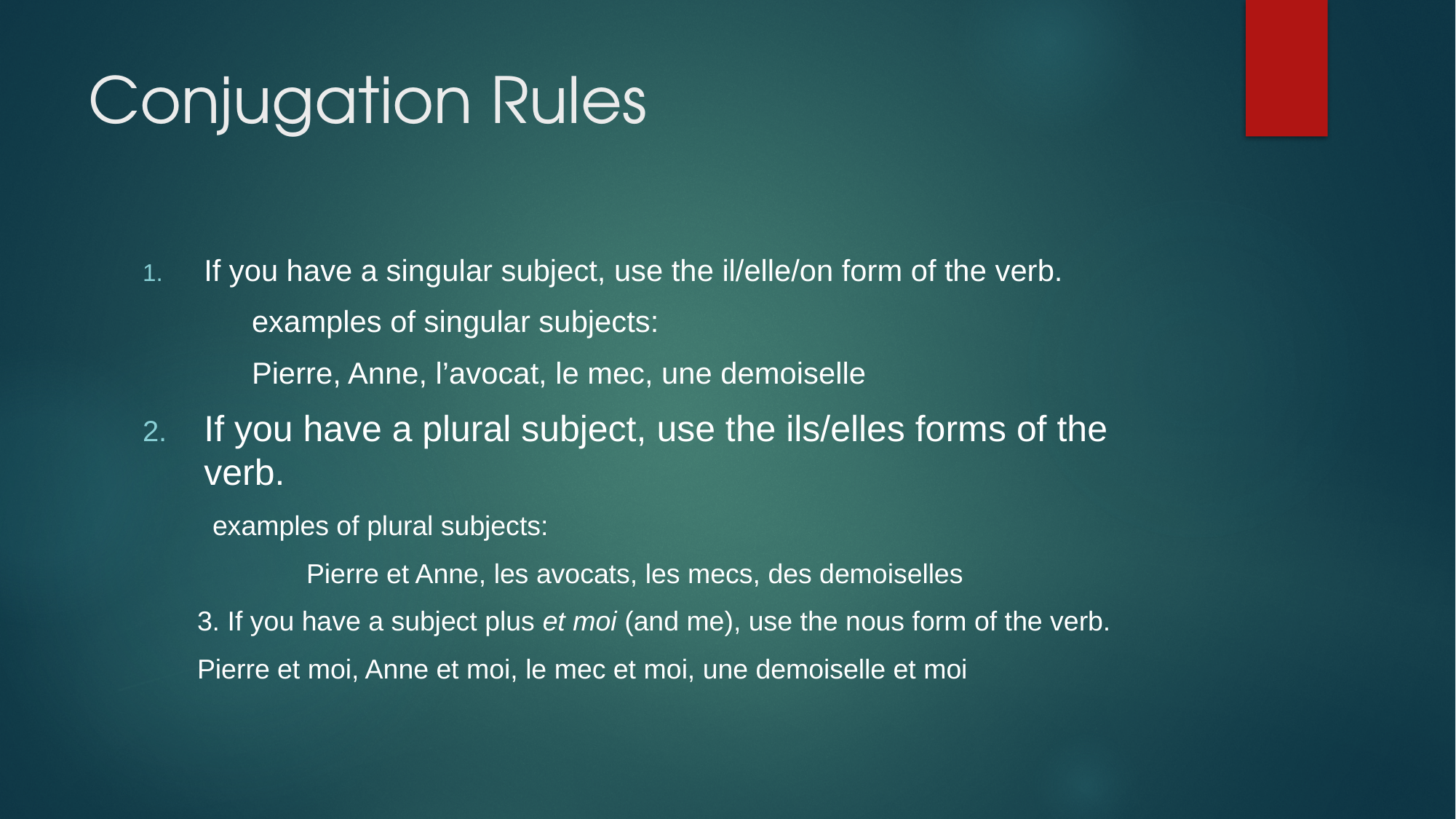

# Conjugation Rules
If you have a singular subject, use the il/elle/on form of the verb.
	examples of singular subjects:
	Pierre, Anne, l’avocat, le mec, une demoiselle
If you have a plural subject, use the ils/elles forms of the verb.
  examples of plural subjects:
	Pierre et Anne, les avocats, les mecs, des demoiselles
3. If you have a subject plus et moi (and me), use the nous form of the verb.
Pierre et moi, Anne et moi, le mec et moi, une demoiselle et moi